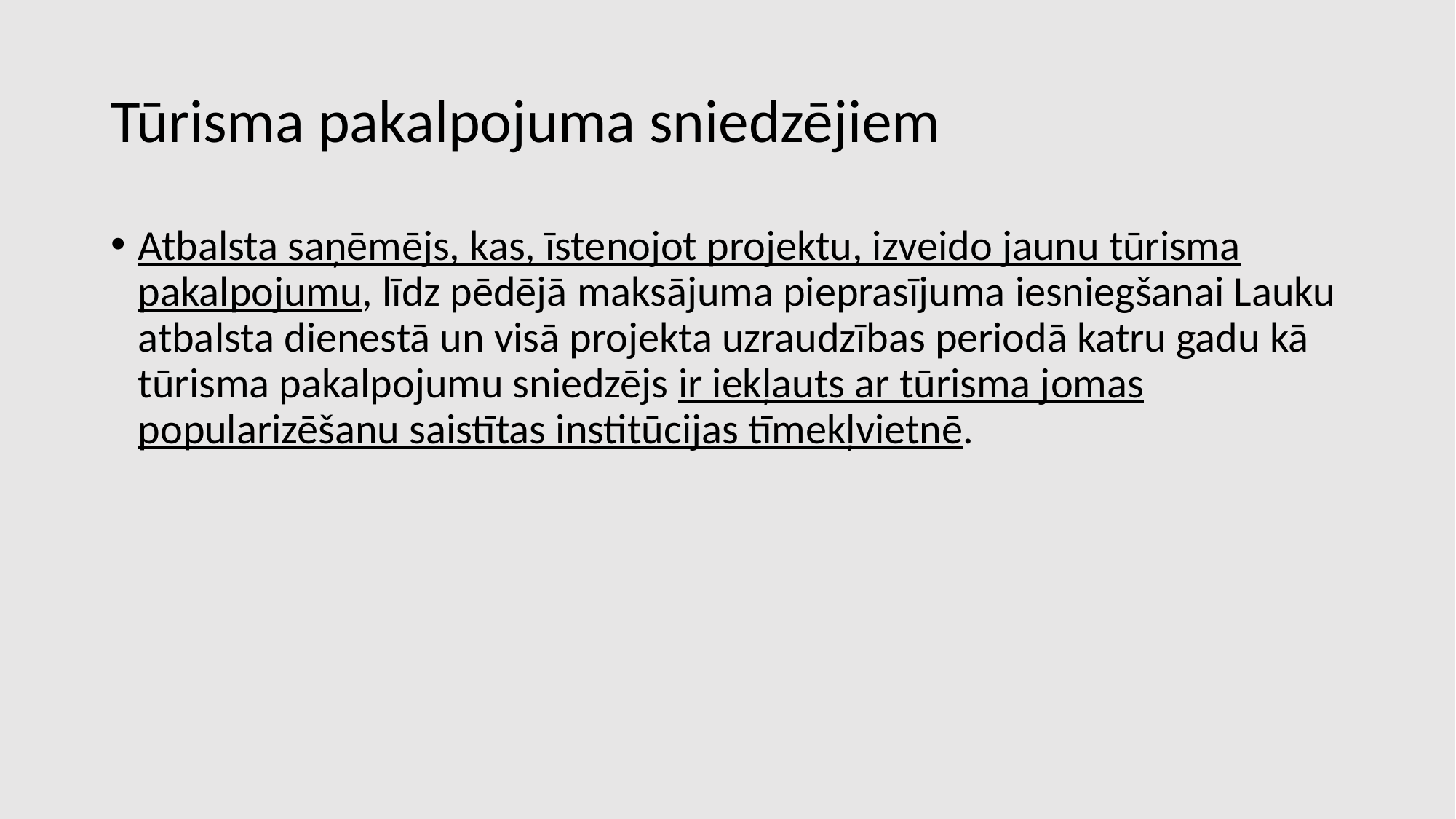

# Tūrisma pakalpojuma sniedzējiem
Atbalsta saņēmējs, kas, īstenojot projektu, izveido jaunu tūrisma pakalpojumu, līdz pēdējā maksājuma pieprasījuma iesniegšanai Lauku atbalsta dienestā un visā projekta uzraudzības periodā katru gadu kā tūrisma pakalpojumu sniedzējs ir iekļauts ar tūrisma jomas popularizēšanu saistītas institūcijas tīmekļvietnē.